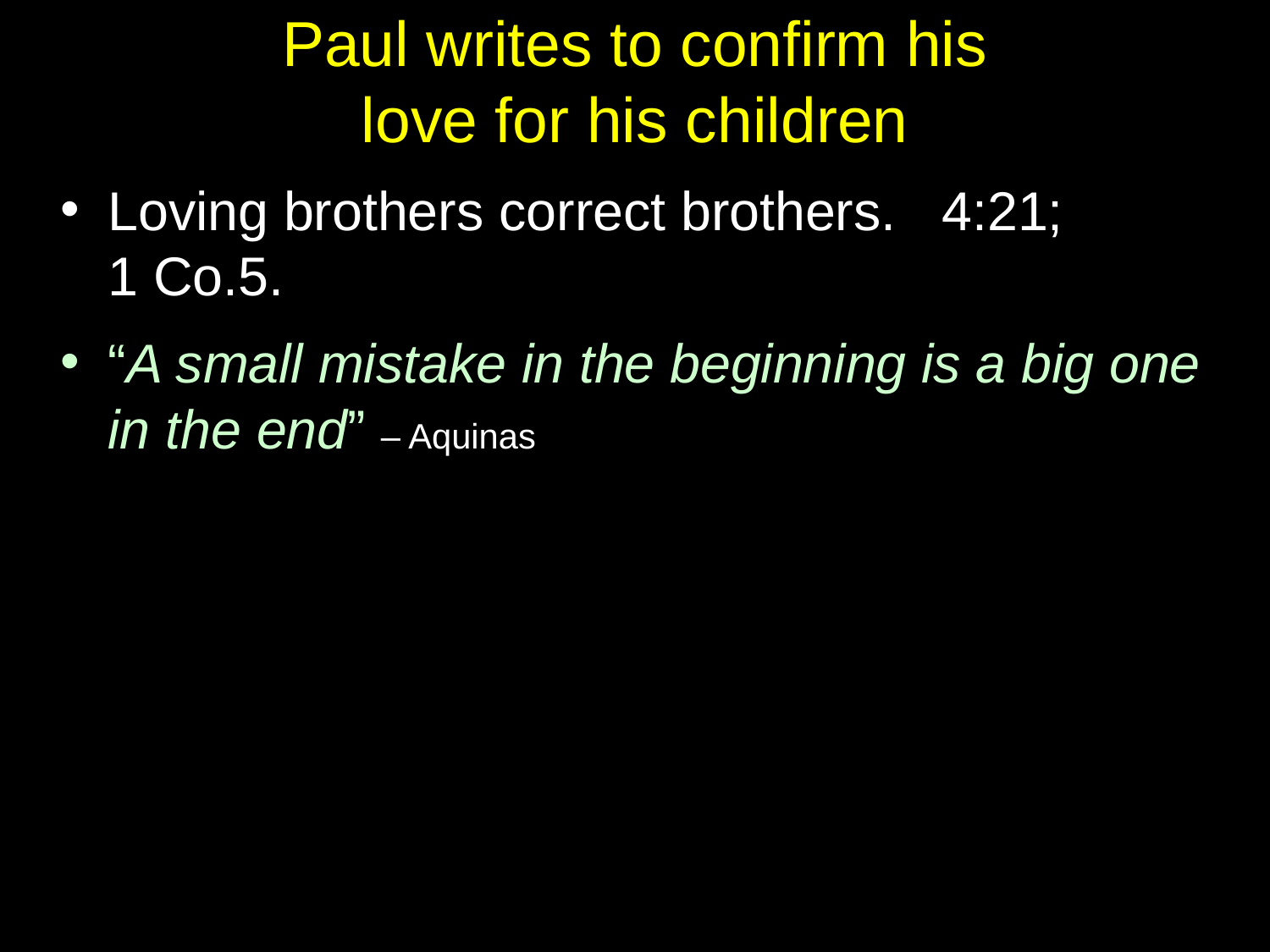

# Paul writes to confirm his love for his children
Loving brothers correct brothers.   4:21;
1 Co.5.
“A small mistake in the beginning is a big one in the end” – Aquinas